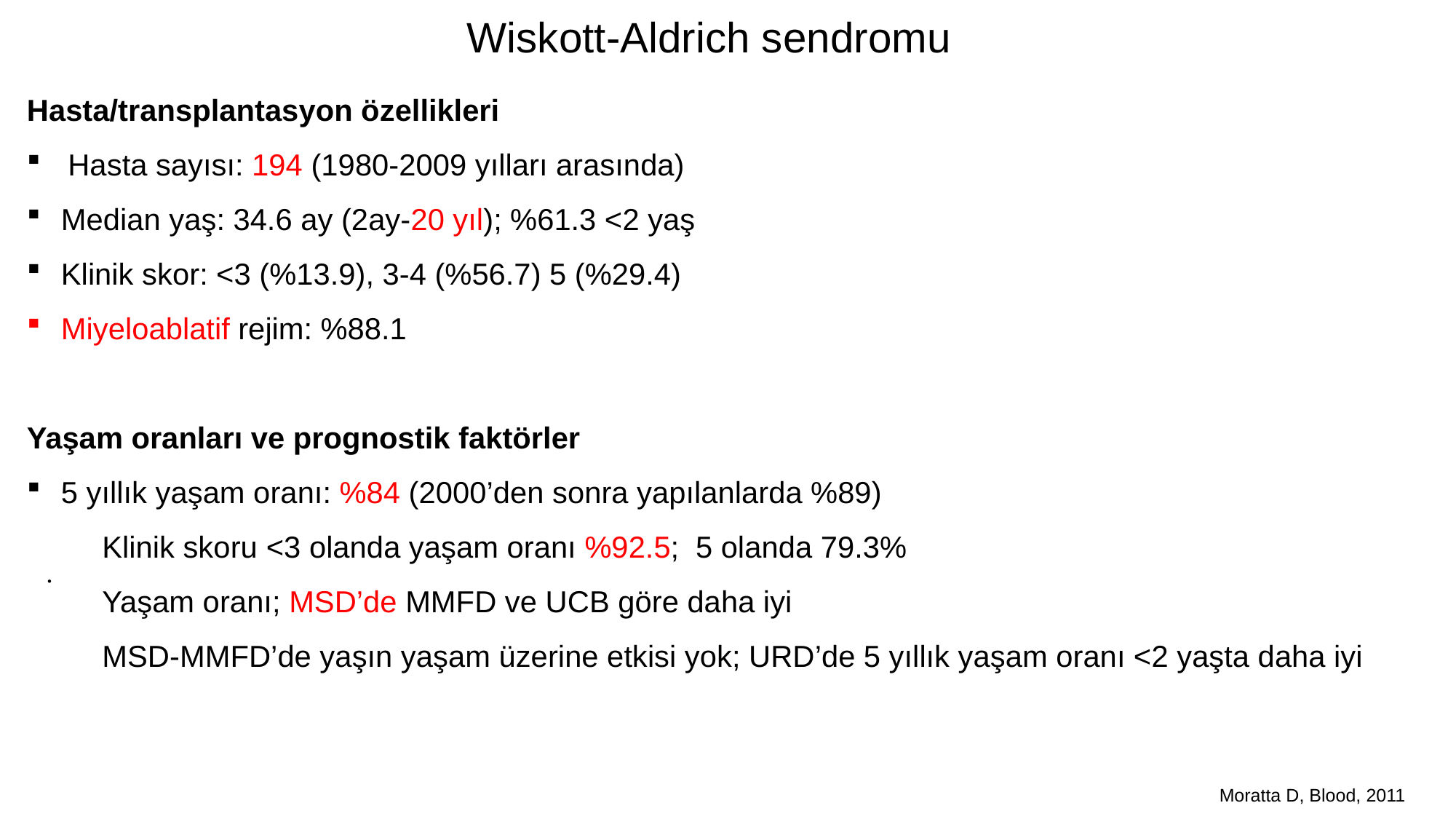

Wiskott-Aldrich sendromu
Hasta/transplantasyon özellikleri
Hasta sayısı: 194 (1980-2009 yılları arasında)
Median yaş: 34.6 ay (2ay-20 yıl); %61.3 <2 yaş
Klinik skor: <3 (%13.9), 3-4 (%56.7) 5 (%29.4)
Miyeloablatif rejim: %88.1

Yaşam oranları ve prognostik faktörler
5 yıllık yaşam oranı: %84 (2000’den sonra yapılanlarda %89)
         Klinik skoru <3 olanda yaşam oranı %92.5;  5 olanda 79.3%
         Yaşam oranı; MSD’de MMFD ve UCB göre daha iyi
         MSD-MMFD’de yaşın yaşam üzerine etkisi yok; URD’de 5 yıllık yaşam oranı <2 yaşta daha iyi

.
Moratta D, Blood, 2011